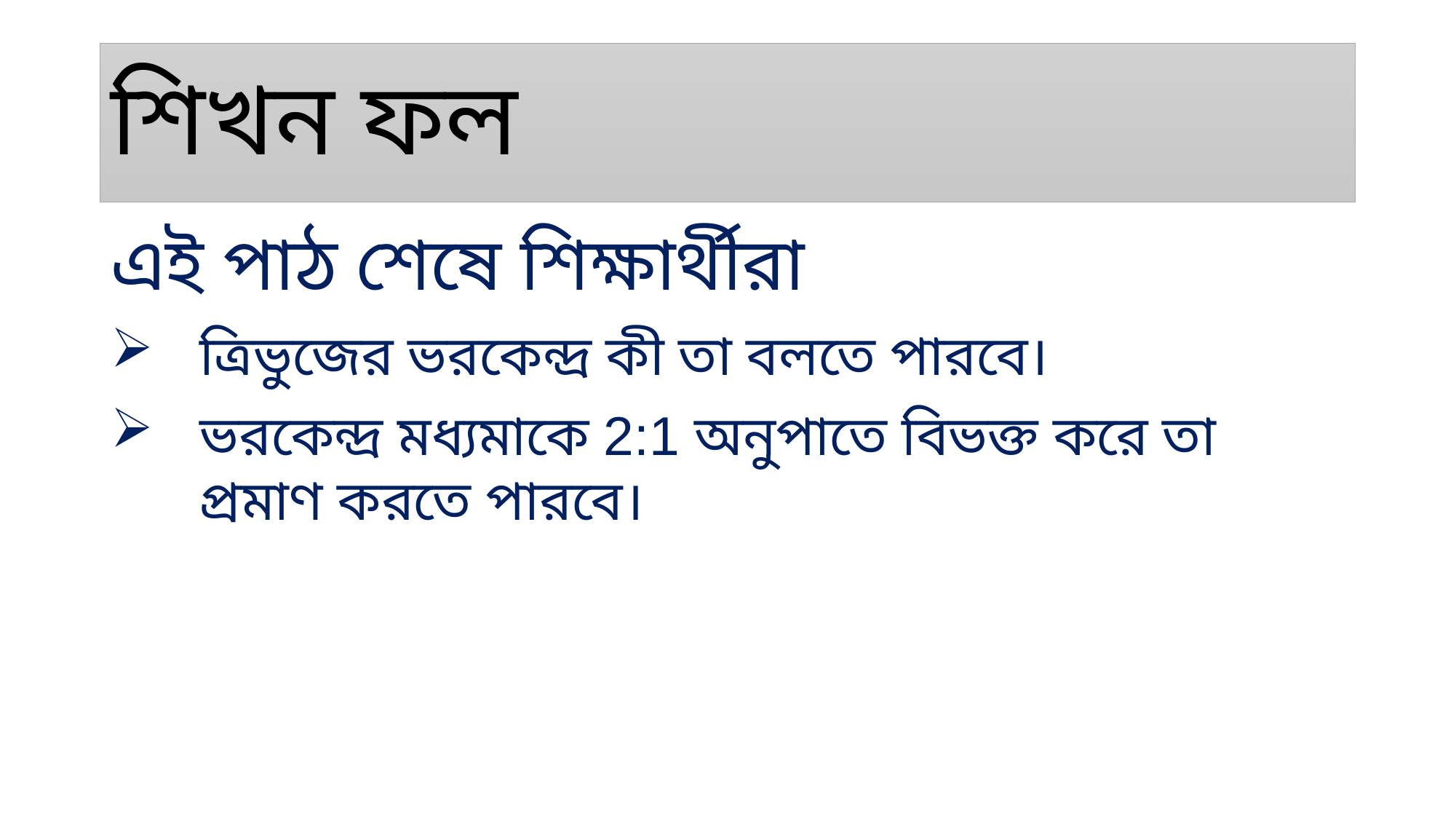

# শিখন ফল
এই পাঠ শেষে শিক্ষার্থীরা
ত্রিভুজের ভরকেন্দ্র কী তা বলতে পারবে।
ভরকেন্দ্র মধ্যমাকে 2:1 অনুপাতে বিভক্ত করে তা প্রমাণ করতে পারবে।